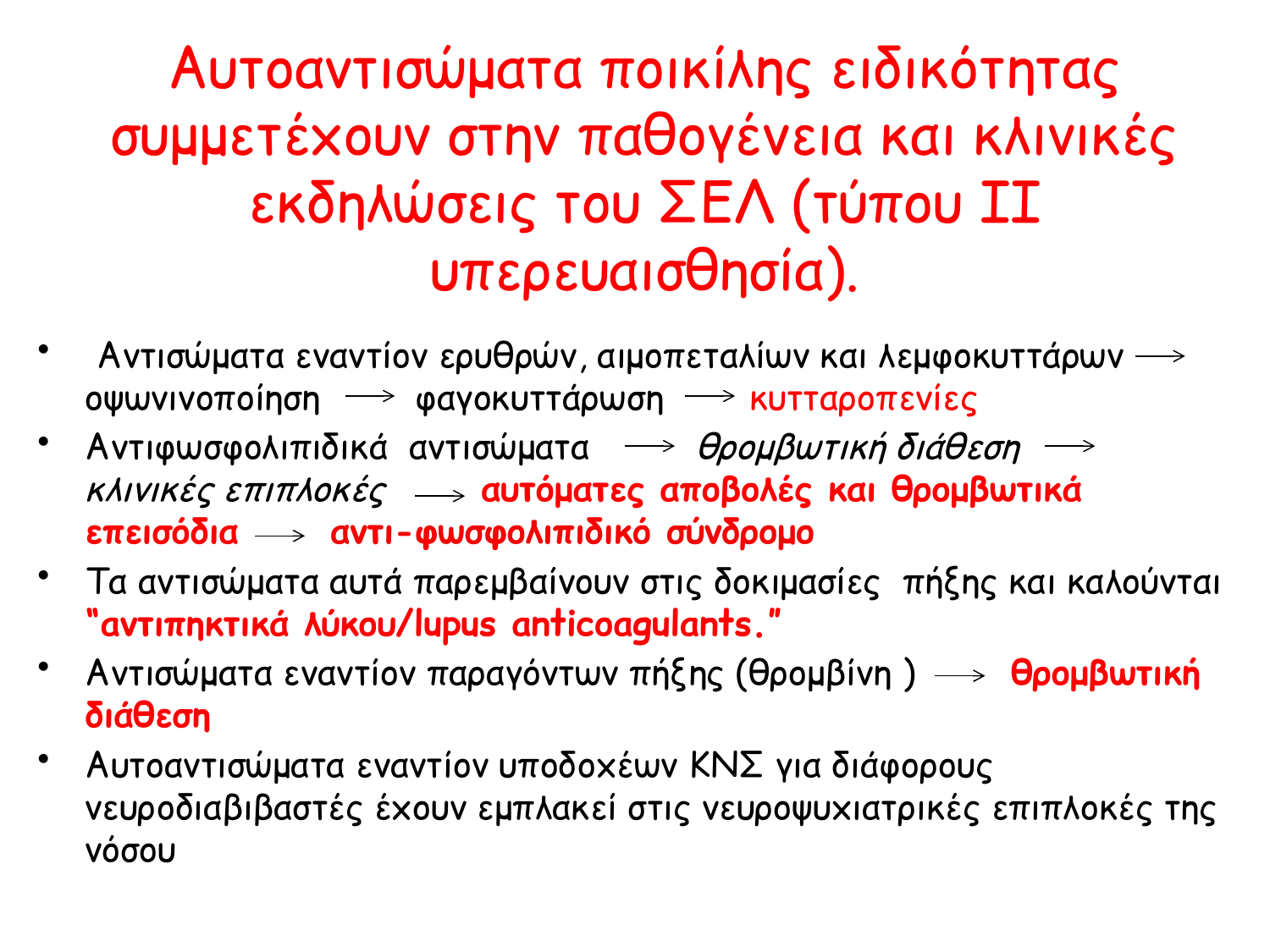

# Αυτοαντισώματα ποικίλης ειδικότητας συμμετέχουν στην παθογένεια και κλινικές εκδηλώσεις του ΣΕΛ (τύπου II υπερευαισθησία).
 Αντισώματα εναντίον ερυθρών, αιμοπεταλίων και λεμφοκυττάρων        οψωνινοποίηση         φαγοκυττάρωση        κυτταροπενίες
Αντιφωσφολιπιδικά  αντισώματα          θρομβωτική διάθεση           κλινικές επιπλοκές         αυτόματες αποβολές και θρομβωτικά επεισόδια      αντι-φωσφολιπιδικό σύνδρομο
Τα αντισώματα αυτά παρεμβαίνουν στις δοκιμασίες  πήξης και καλούνται “aντιπηκτικά λύκου/lupus anticoagulants.”
Αντισώματα εναντίον παραγόντων πήξης (θρομβίνη )         θρομβωτική διάθεση
Αυτοαντισώματα εναντίον υποδοχέων ΚΝΣ για διάφορους νευροδιαβιβαστές έχουν εμπλακεί στις νευροψυχιατρικές επιπλοκές της νόσου